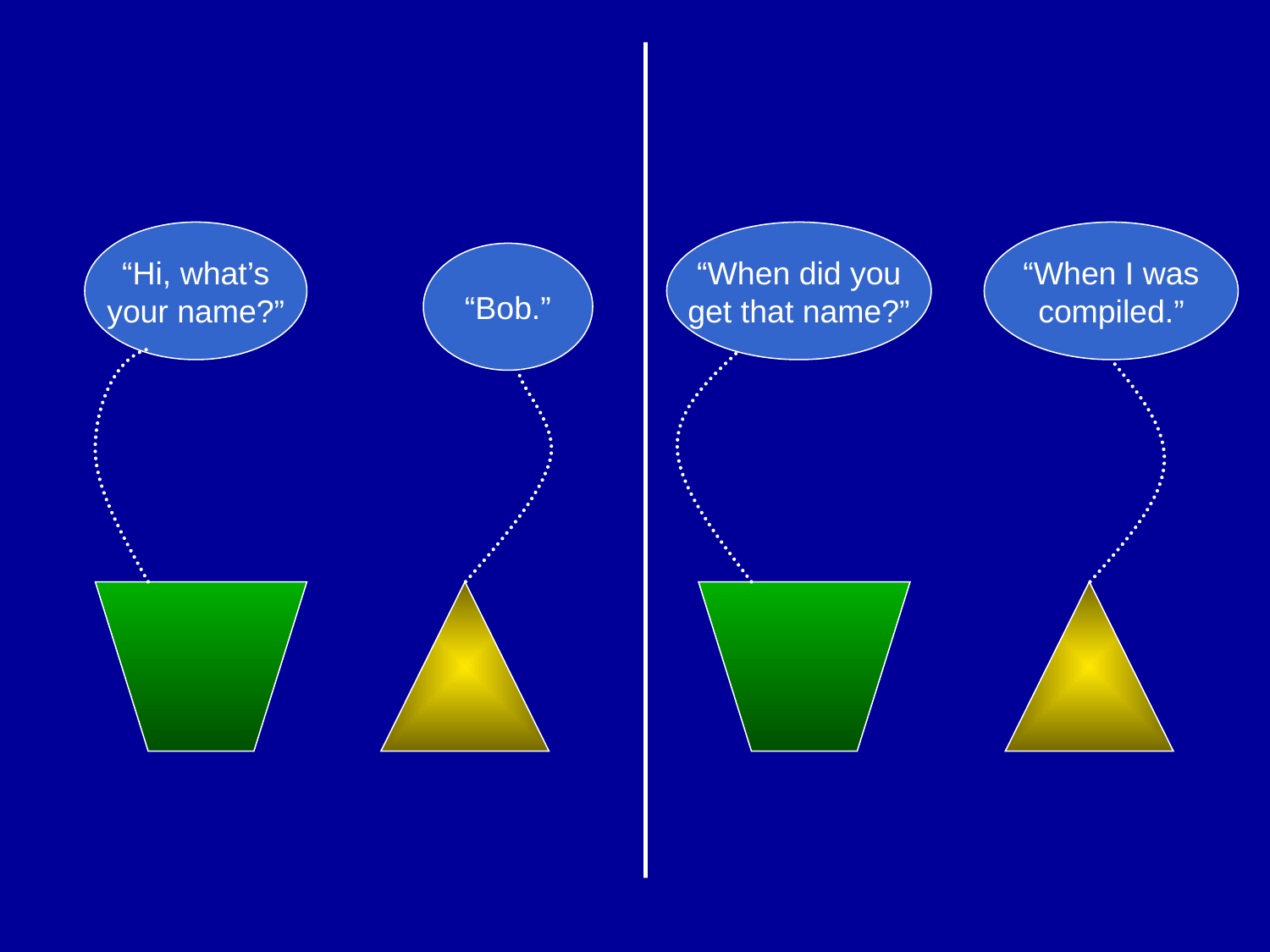

“Hi, what’s
your name?”
“When did you
get that name?”
“When I was
compiled.”
“Bob.”